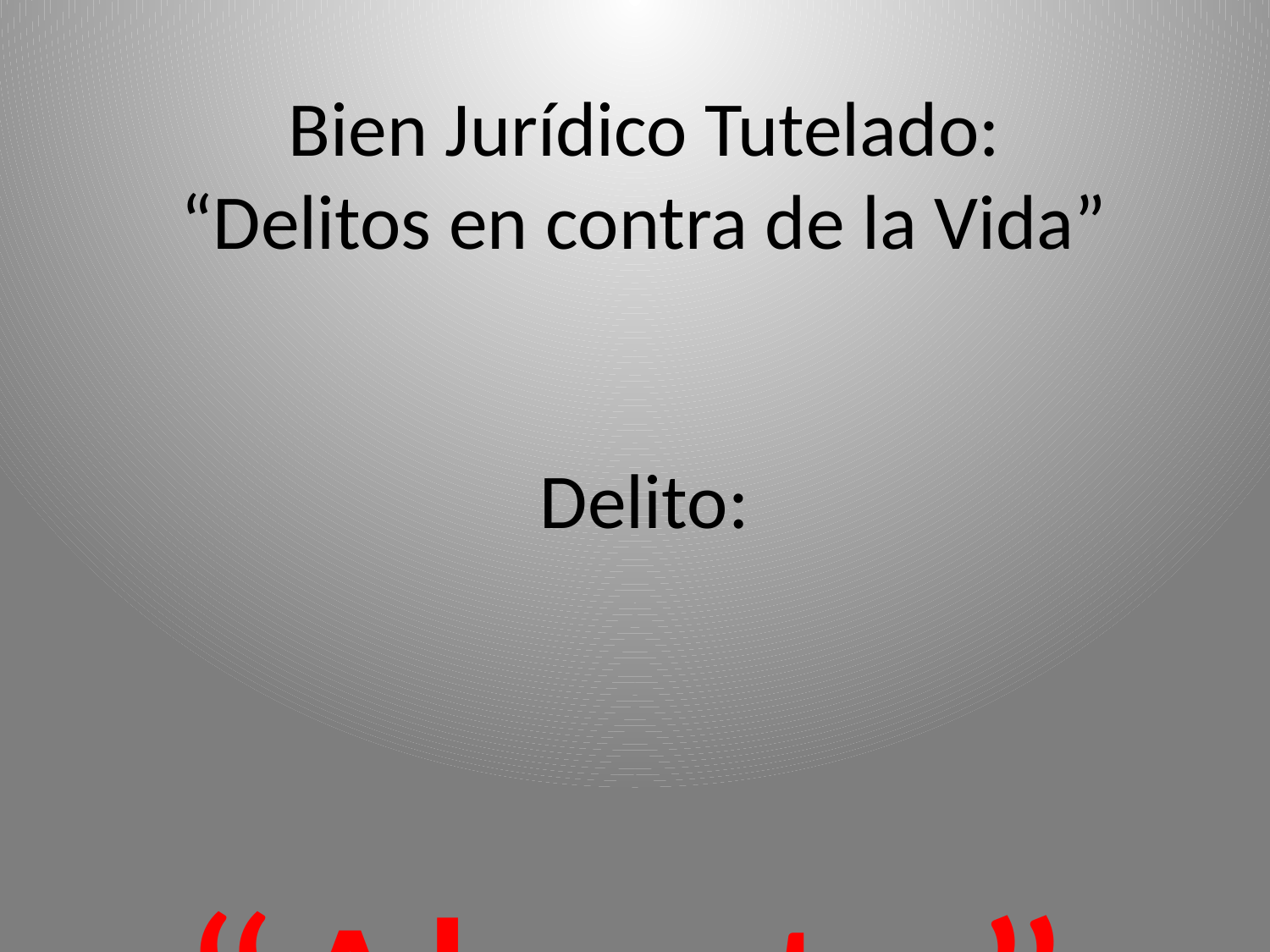

# Bien Jurídico Tutelado: “Delitos en contra de la Vida” Delito:
  “Aborto”